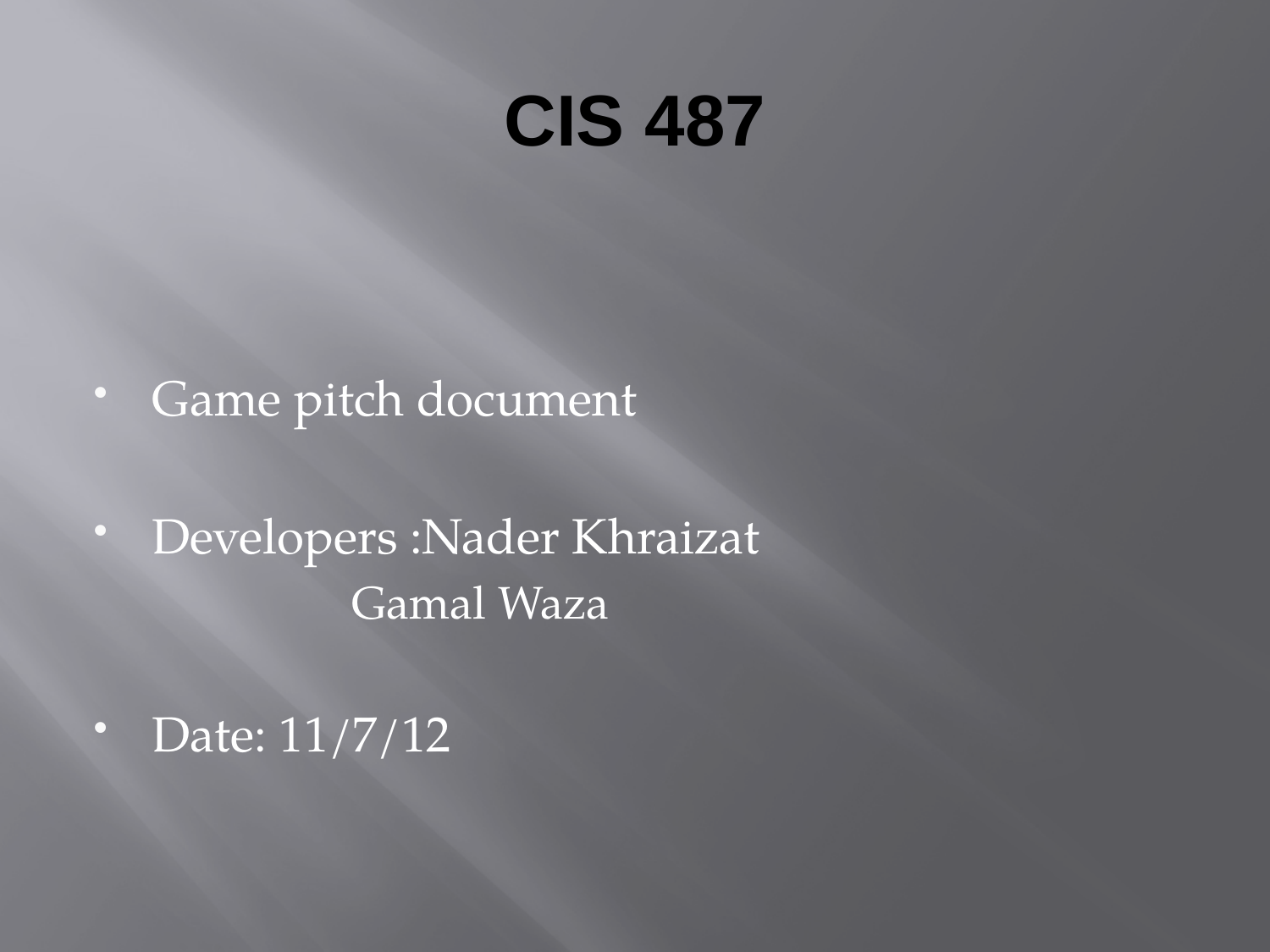

# CIS 487

Game pitch document

Developers :Nader Khraizat
Gamal Waza

Date: 11/7/12